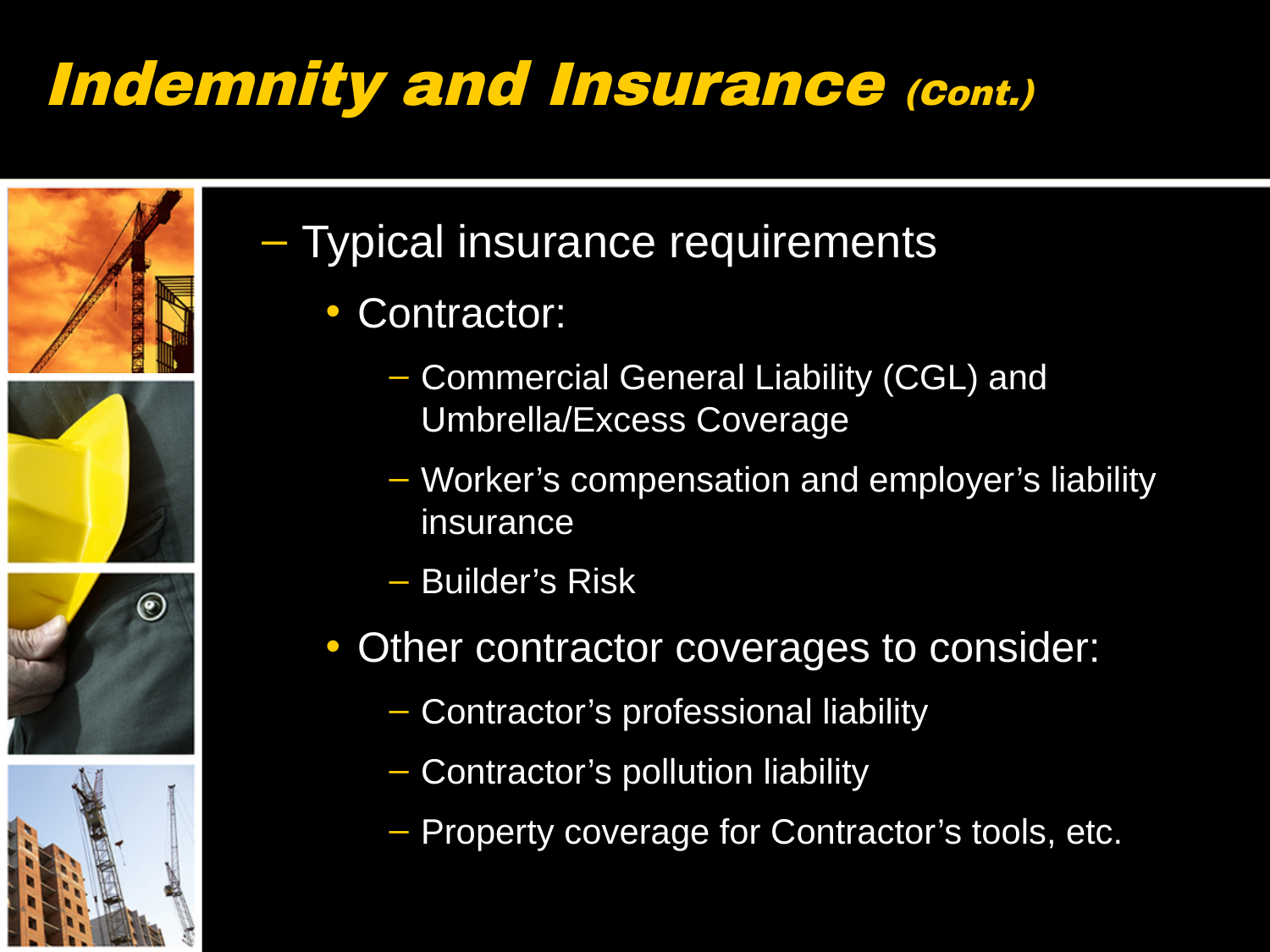

# Indemnity and Insurance (Cont.)
Typical insurance requirements
Contractor:
Commercial General Liability (CGL) and Umbrella/Excess Coverage
Worker’s compensation and employer’s liability insurance
Builder’s Risk
Other contractor coverages to consider:
Contractor’s professional liability
Contractor’s pollution liability
Property coverage for Contractor’s tools, etc.
31